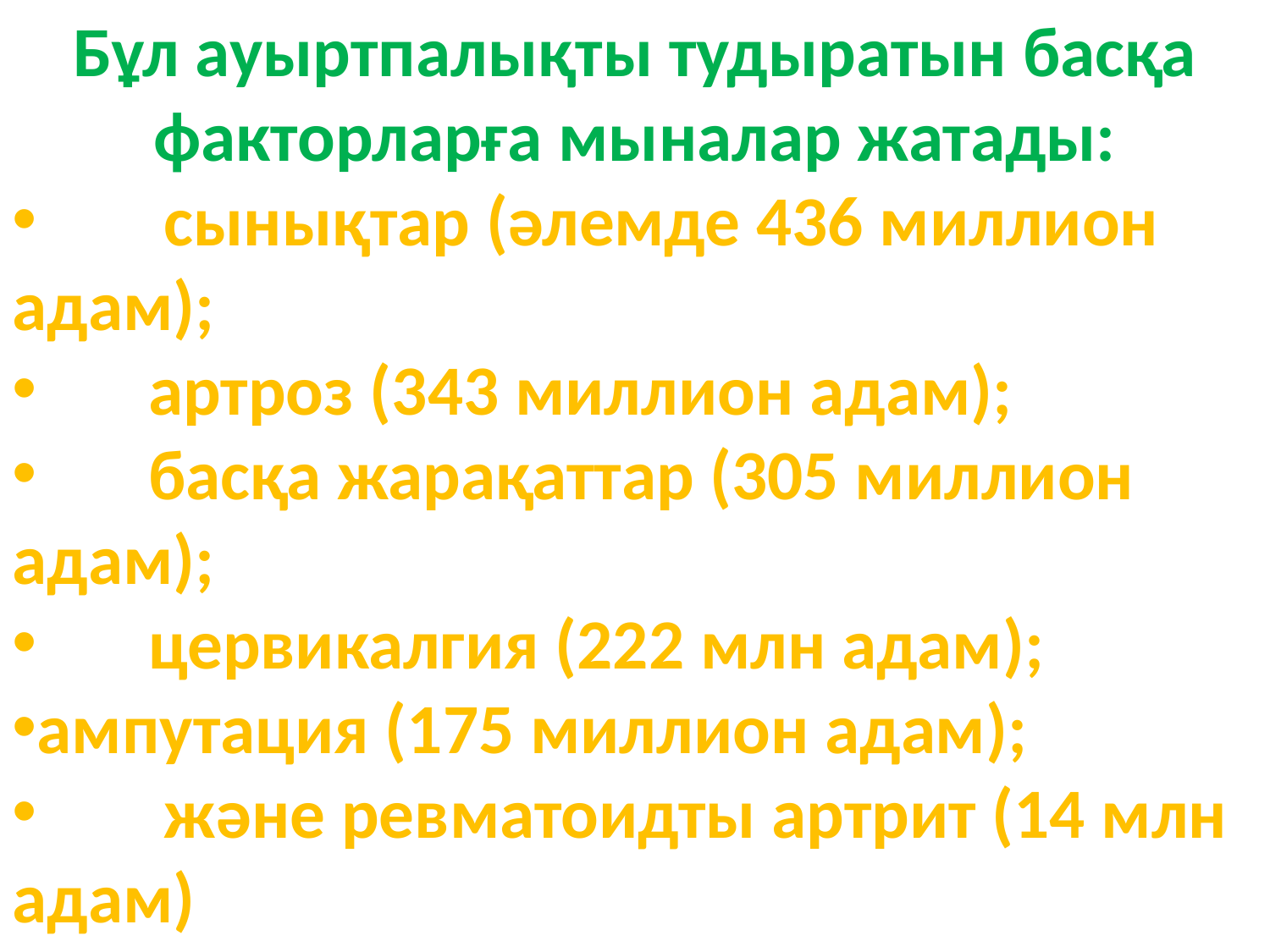

Бұл ауыртпалықты тудыратын басқа факторларға мыналар жатады:
        сынықтар (әлемде 436 миллион адам);
       артроз (343 миллион адам);
       басқа жарақаттар (305 миллион адам);
       цервикалгия (222 млн адам);
ампутация (175 миллион адам);
        және ревматоидты артрит (14 млн адам)